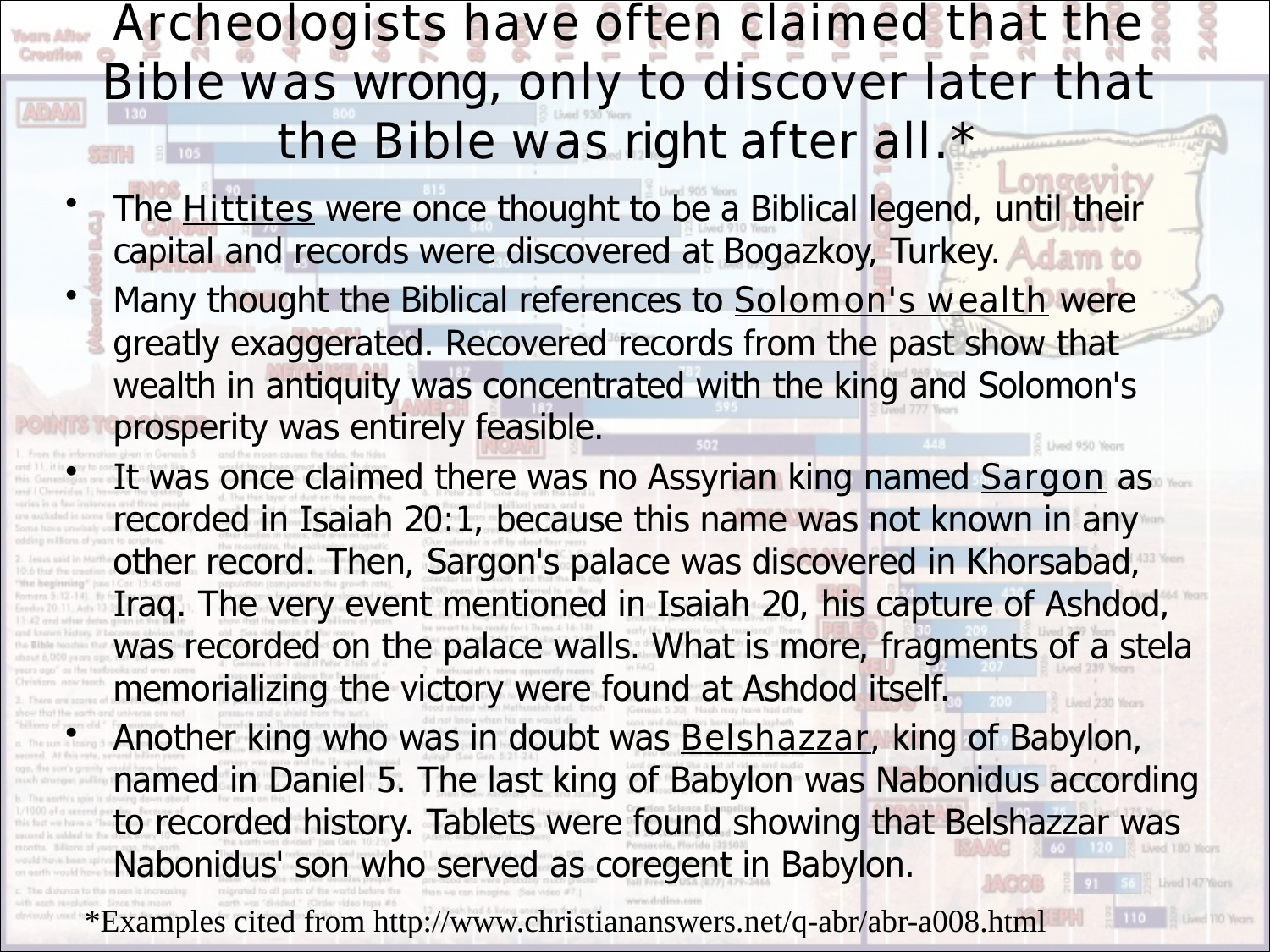

# Archeologists have often claimed that the Bible was wrong, only to discover later that the Bible was right after all.*
The Hittites were once thought to be a Biblical legend, until their capital and records were discovered at Bogazkoy, Turkey.
Many thought the Biblical references to Solomon's wealth were greatly exaggerated. Recovered records from the past show that wealth in antiquity was concentrated with the king and Solomon's prosperity was entirely feasible.
It was once claimed there was no Assyrian king named Sargon as recorded in Isaiah 20:1, because this name was not known in any other record. Then, Sargon's palace was discovered in Khorsabad, Iraq. The very event mentioned in Isaiah 20, his capture of Ashdod, was recorded on the palace walls. What is more, fragments of a stela memorializing the victory were found at Ashdod itself.
Another king who was in doubt was Belshazzar, king of Babylon, named in Daniel 5. The last king of Babylon was Nabonidus according to recorded history. Tablets were found showing that Belshazzar was Nabonidus' son who served as coregent in Babylon.
*Examples cited from http://www.christiananswers.net/q-abr/abr-a008.html